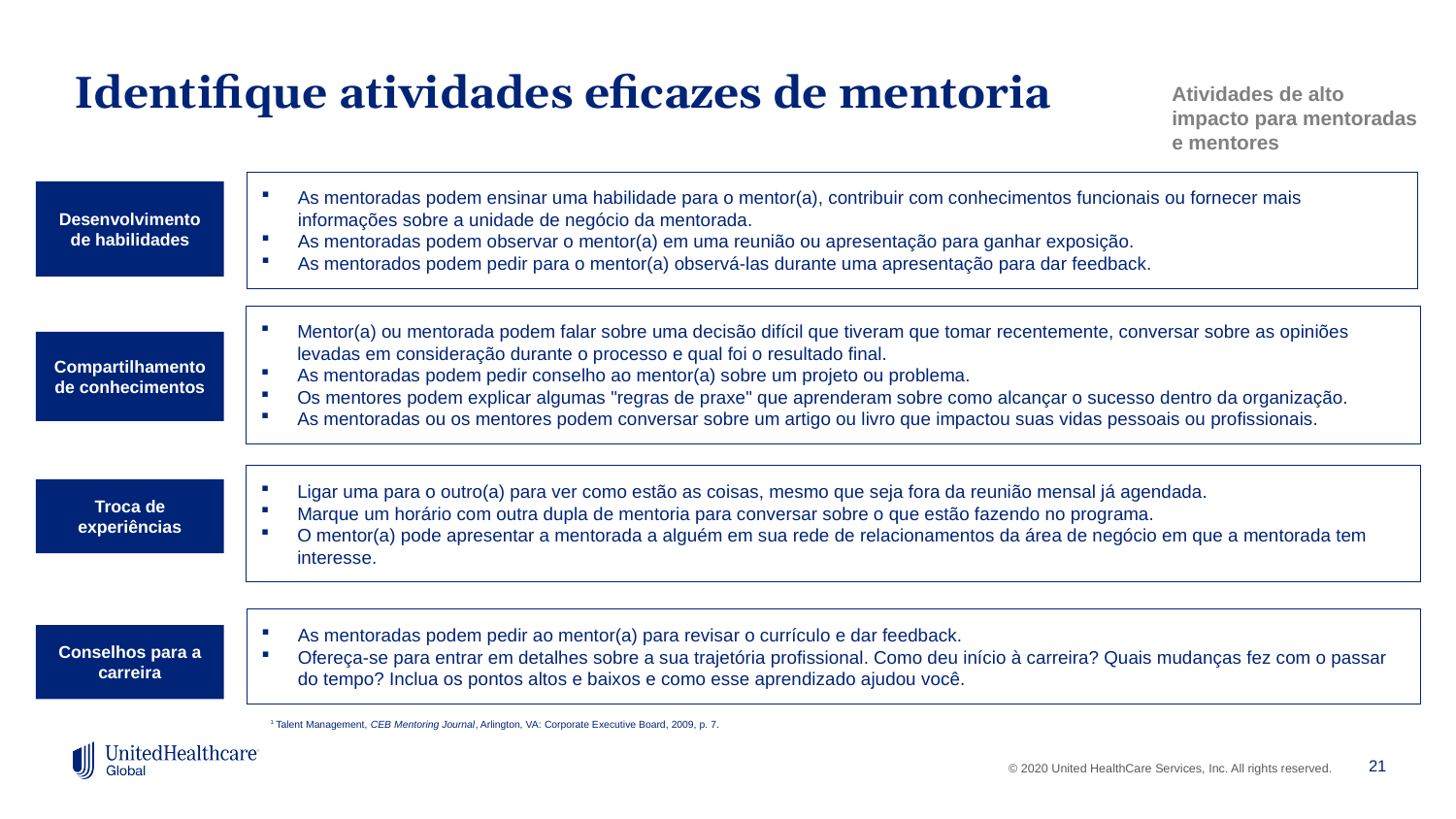

# Identifique atividades eficazes de mentoria
Atividades de alto impacto para mentoradas e mentores
As mentoradas podem ensinar uma habilidade para o mentor(a), contribuir com conhecimentos funcionais ou fornecer mais informações sobre a unidade de negócio da mentorada.
As mentoradas podem observar o mentor(a) em uma reunião ou apresentação para ganhar exposição.
As mentorados podem pedir para o mentor(a) observá-las durante uma apresentação para dar feedback.
Desenvolvimento de habilidades
Mentor(a) ou mentorada podem falar sobre uma decisão difícil que tiveram que tomar recentemente, conversar sobre as opiniões levadas em consideração durante o processo e qual foi o resultado final.
As mentoradas podem pedir conselho ao mentor(a) sobre um projeto ou problema.
Os mentores podem explicar algumas "regras de praxe" que aprenderam sobre como alcançar o sucesso dentro da organização.
As mentoradas ou os mentores podem conversar sobre um artigo ou livro que impactou suas vidas pessoais ou profissionais.
Compartilhamento de conhecimentos
Ligar uma para o outro(a) para ver como estão as coisas, mesmo que seja fora da reunião mensal já agendada.
Marque um horário com outra dupla de mentoria para conversar sobre o que estão fazendo no programa.
O mentor(a) pode apresentar a mentorada a alguém em sua rede de relacionamentos da área de negócio em que a mentorada tem interesse.
Troca de experiências
As mentoradas podem pedir ao mentor(a) para revisar o currículo e dar feedback.
Ofereça-se para entrar em detalhes sobre a sua trajetória profissional. Como deu início à carreira? Quais mudanças fez com o passar do tempo? Inclua os pontos altos e baixos e como esse aprendizado ajudou você.
Conselhos para a carreira
1 Talent Management, CEB Mentoring Journal, Arlington, VA: Corporate Executive Board, 2009, p. 7.
21